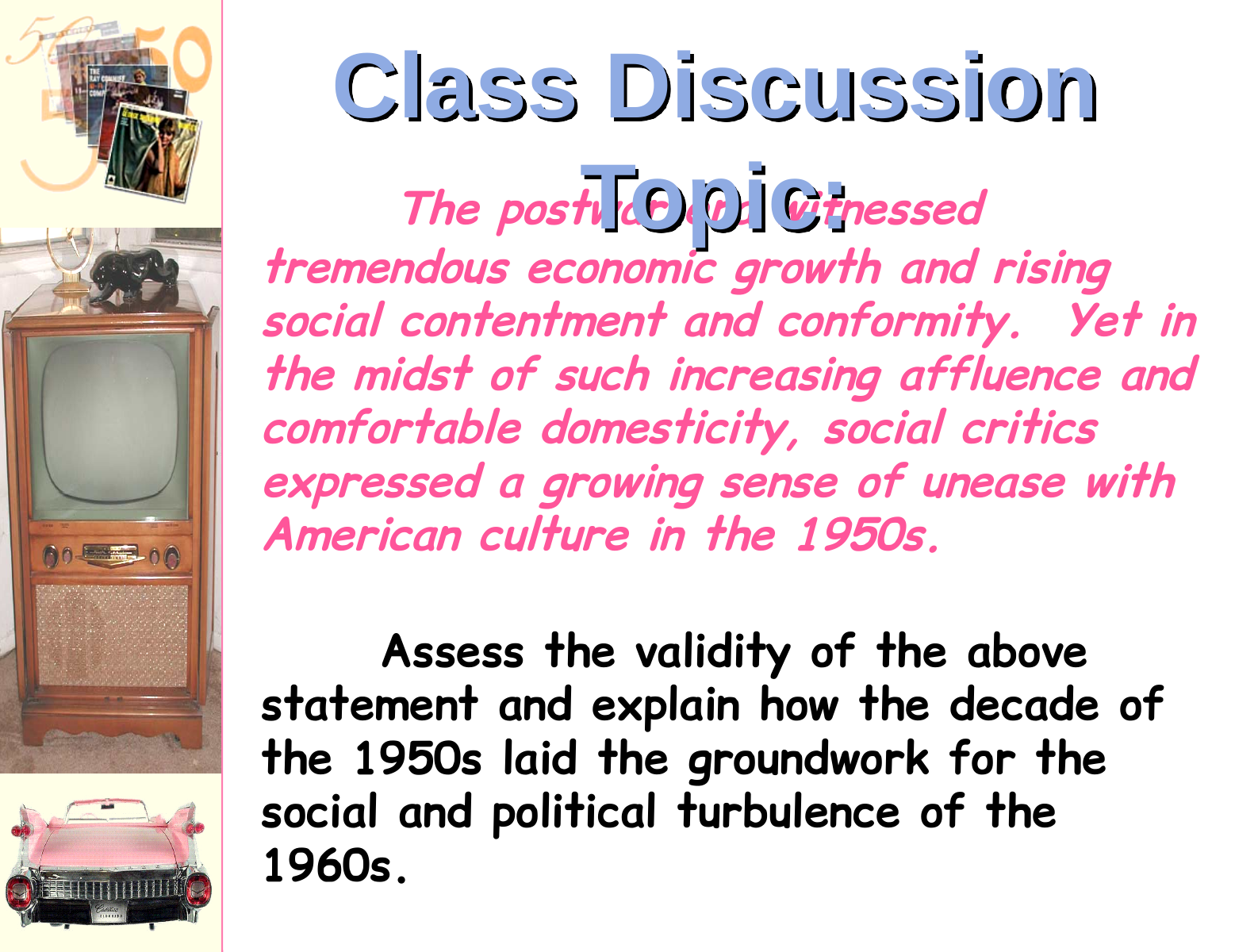

Class Discussion Topic:
# The postwar era witnessed tremendous economic growth and rising social contentment and conformity.  Yet in the midst of such increasing affluence and comfortable domesticity, social critics expressed a growing sense of unease with American culture in the 1950s.
		Assess the validity of the above statement and explain how the decade of the 1950s laid the groundwork for the social and political turbulence of the 1960s.